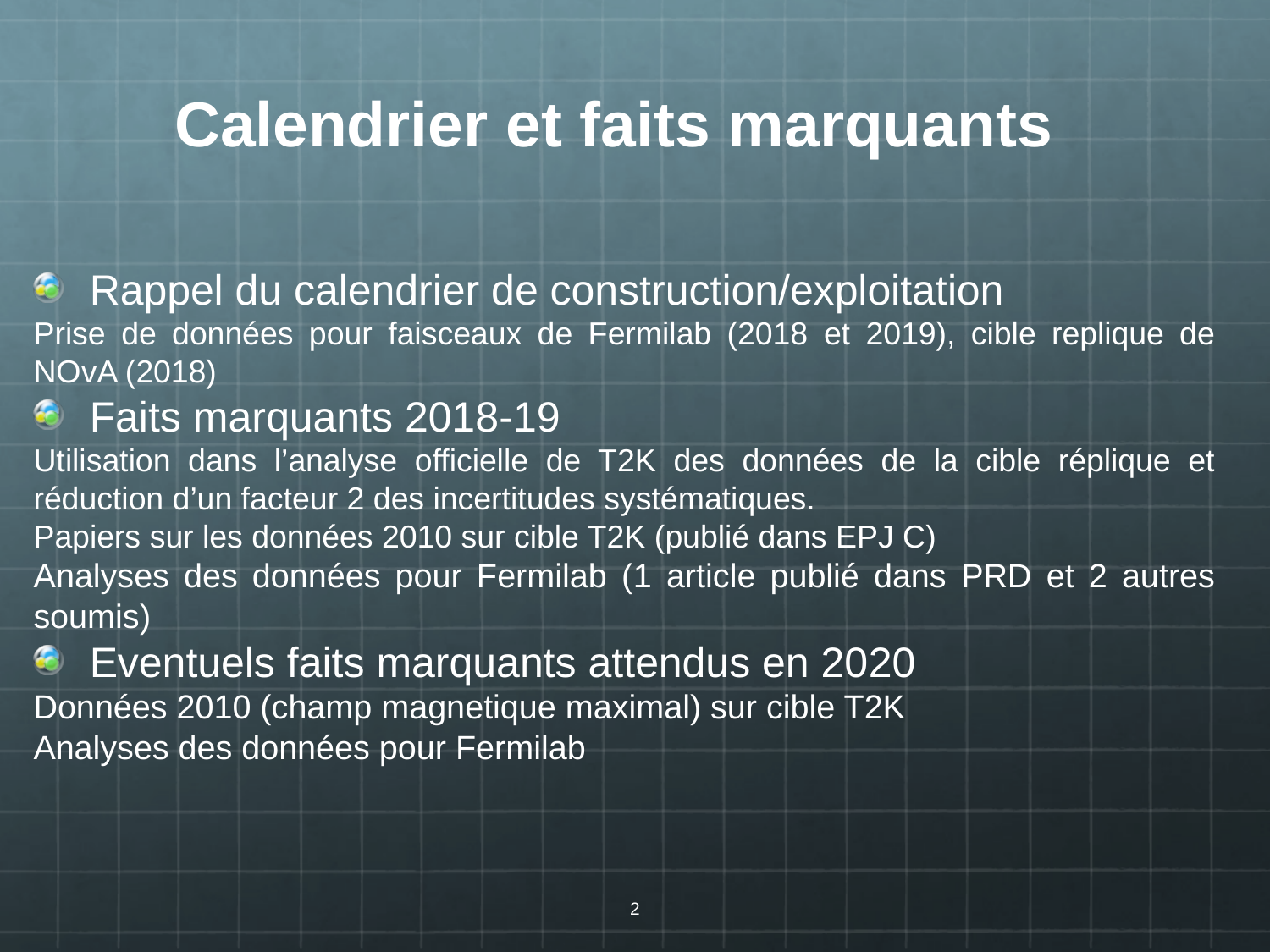

Calendrier et faits marquants
Rappel du calendrier de construction/exploitation
Prise de données pour faisceaux de Fermilab (2018 et 2019), cible replique de NOvA (2018)
Faits marquants 2018-19
Utilisation dans l’analyse officielle de T2K des données de la cible réplique et réduction d’un facteur 2 des incertitudes systématiques.
Papiers sur les données 2010 sur cible T2K (publié dans EPJ C)
Analyses des données pour Fermilab (1 article publié dans PRD et 2 autres soumis)
Eventuels faits marquants attendus en 2020
Données 2010 (champ magnetique maximal) sur cible T2K
Analyses des données pour Fermilab
2